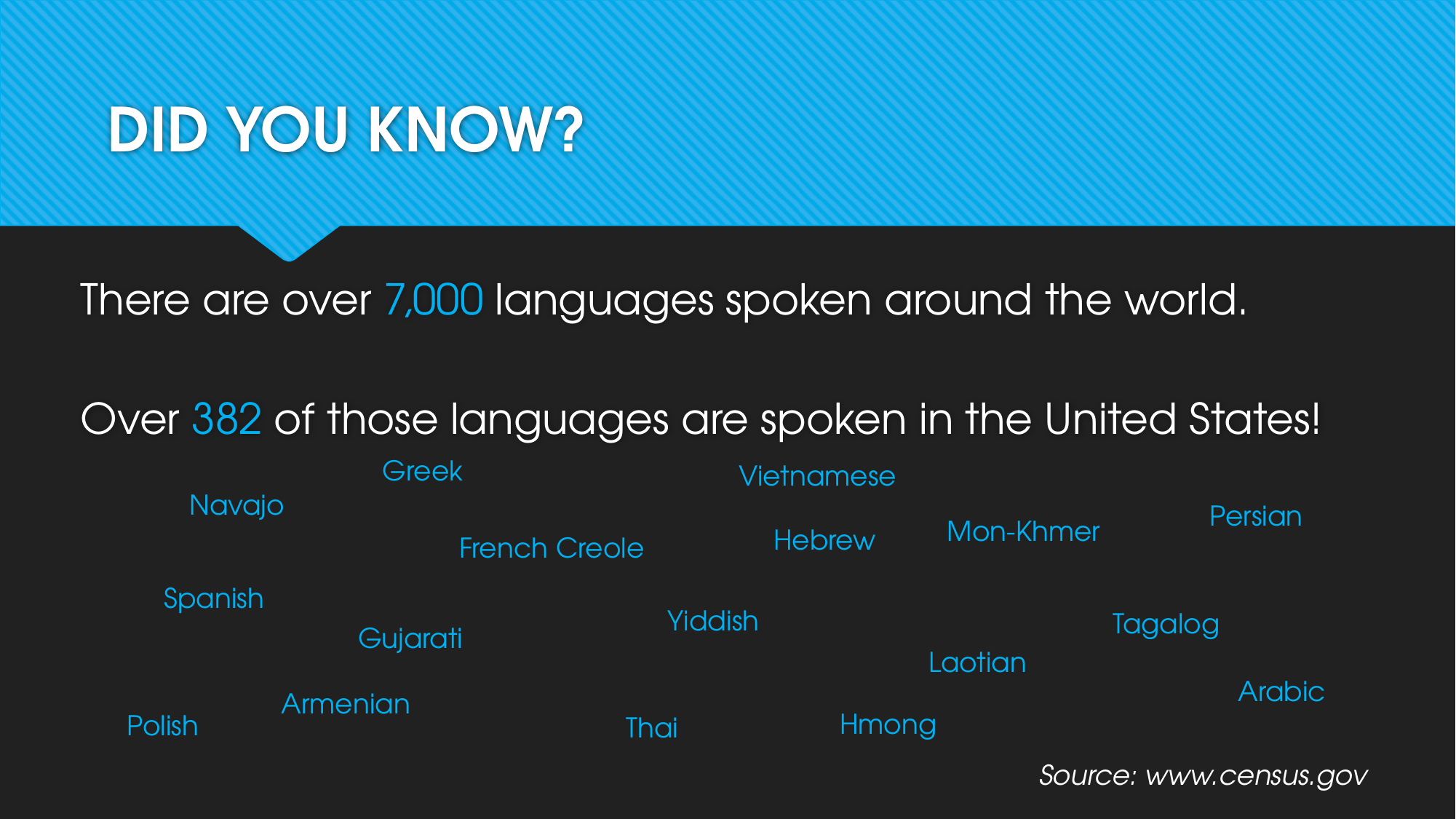

# DID YOU KNOW?
There are over 7,000 languages spoken around the world.
Over 382 of those languages are spoken in the United States!
Greek
Vietnamese
Navajo
Persian
Mon-Khmer
Hebrew
French Creole
Spanish
Yiddish
Tagalog
Gujarati
Laotian
Arabic
Armenian
Hmong
Polish
Thai
Source: www.census.gov